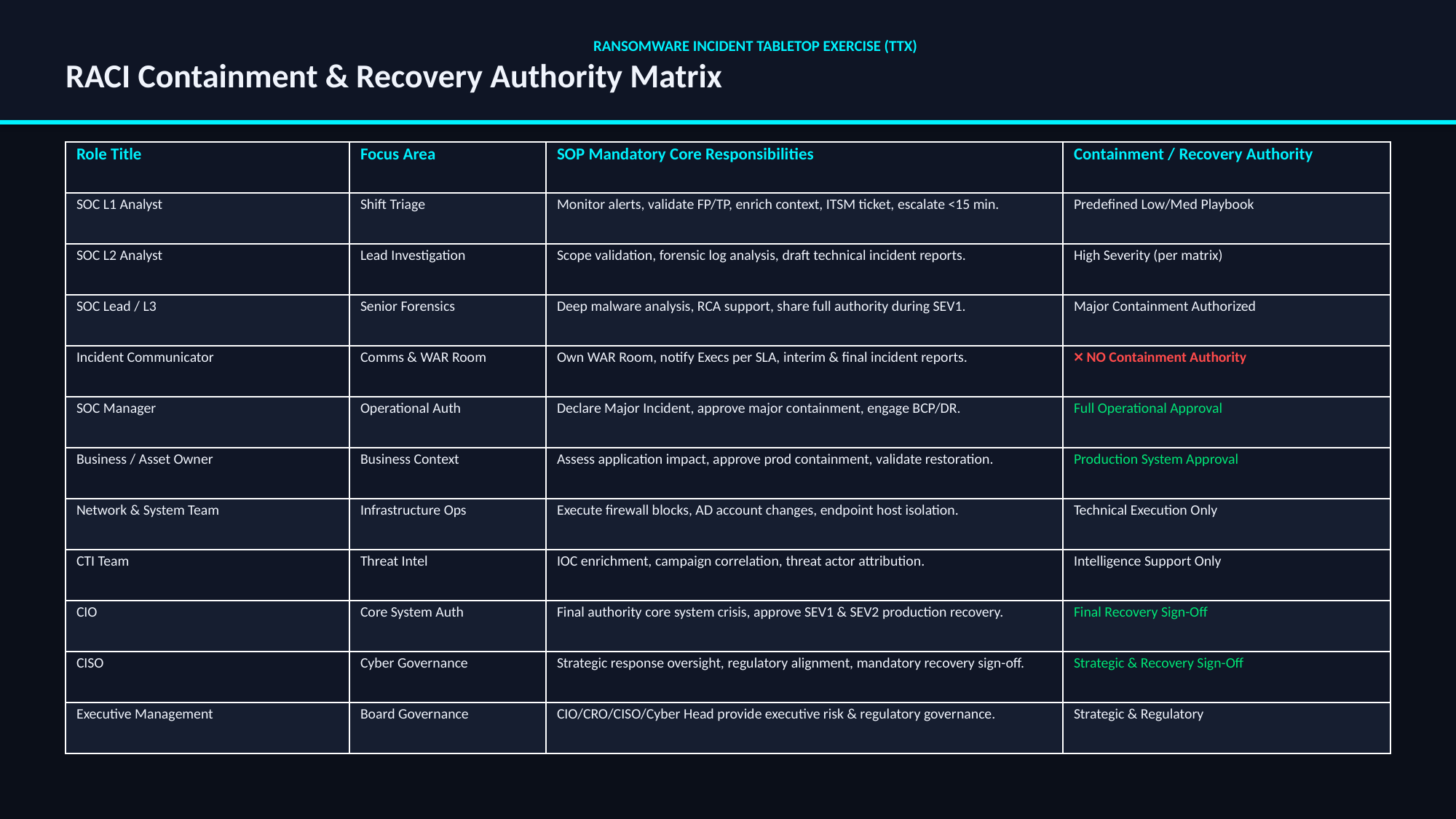

RANSOMWARE INCIDENT TABLETOP EXERCISE (TTX)
RACI Containment & Recovery Authority Matrix

| Role Title | Focus Area | SOP Mandatory Core Responsibilities | Containment / Recovery Authority |
| --- | --- | --- | --- |
| SOC L1 Analyst | Shift Triage | Monitor alerts, validate FP/TP, enrich context, ITSM ticket, escalate <15 min. | Predefined Low/Med Playbook |
| SOC L2 Analyst | Lead Investigation | Scope validation, forensic log analysis, draft technical incident reports. | High Severity (per matrix) |
| SOC Lead / L3 | Senior Forensics | Deep malware analysis, RCA support, share full authority during SEV1. | Major Containment Authorized |
| Incident Communicator | Comms & WAR Room | Own WAR Room, notify Execs per SLA, interim & final incident reports. | ❌ NO Containment Authority |
| SOC Manager | Operational Auth | Declare Major Incident, approve major containment, engage BCP/DR. | Full Operational Approval |
| Business / Asset Owner | Business Context | Assess application impact, approve prod containment, validate restoration. | Production System Approval |
| Network & System Team | Infrastructure Ops | Execute firewall blocks, AD account changes, endpoint host isolation. | Technical Execution Only |
| CTI Team | Threat Intel | IOC enrichment, campaign correlation, threat actor attribution. | Intelligence Support Only |
| CIO | Core System Auth | Final authority core system crisis, approve SEV1 & SEV2 production recovery. | Final Recovery Sign-Off |
| CISO | Cyber Governance | Strategic response oversight, regulatory alignment, mandatory recovery sign-off. | Strategic & Recovery Sign-Off |
| Executive Management | Board Governance | CIO/CRO/CISO/Cyber Head provide executive risk & regulatory governance. | Strategic & Regulatory |